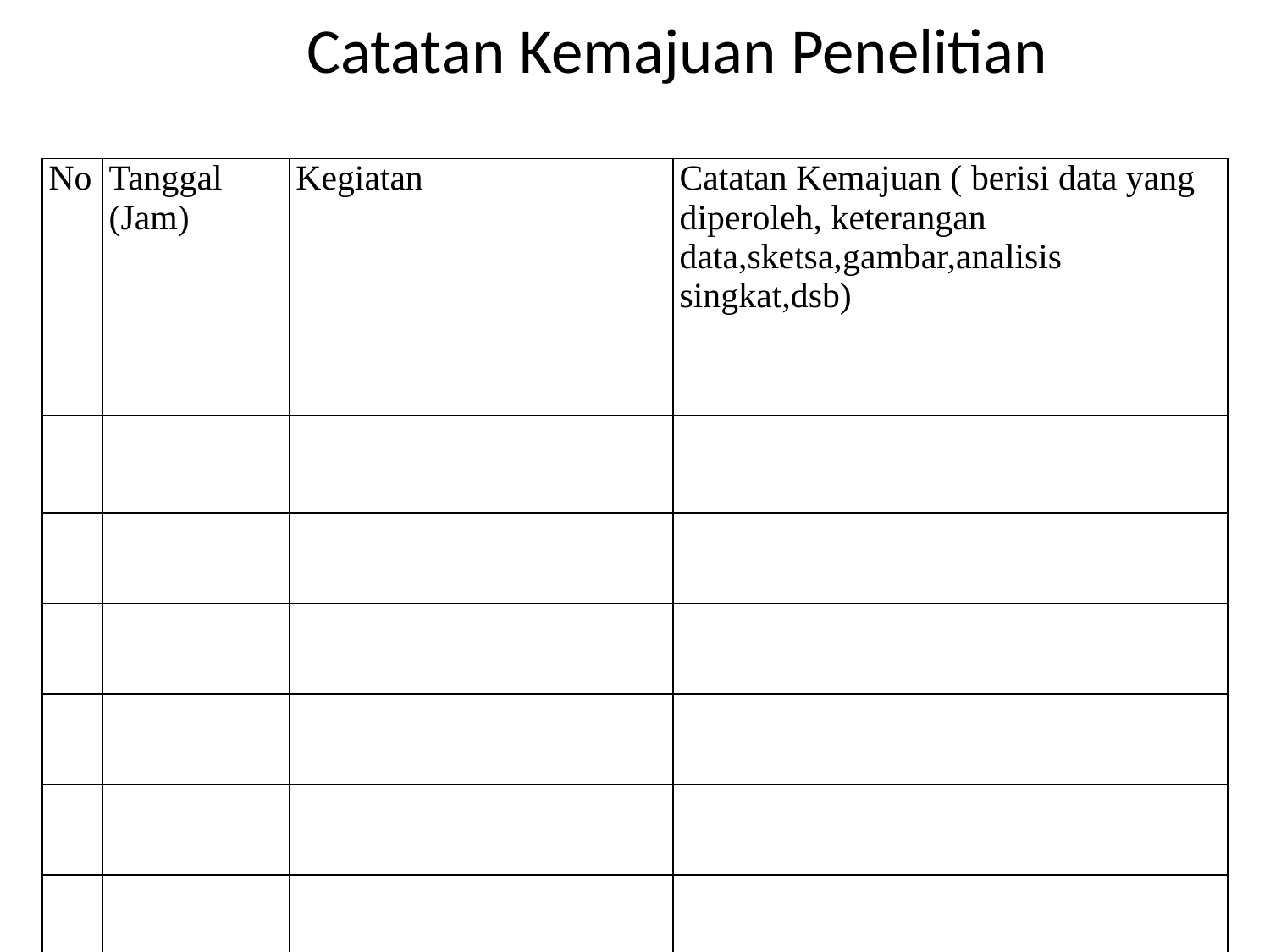

# Catatan Kemajuan Penelitian
| No | Tanggal (Jam) | Kegiatan | Catatan Kemajuan ( berisi data yang diperoleh, keterangan data,sketsa,gambar,analisis singkat,dsb) |
| --- | --- | --- | --- |
|  |  |  |  |
|  |  |  |  |
|  |  |  |  |
|  |  |  |  |
|  |  |  |  |
|  |  |  |  |